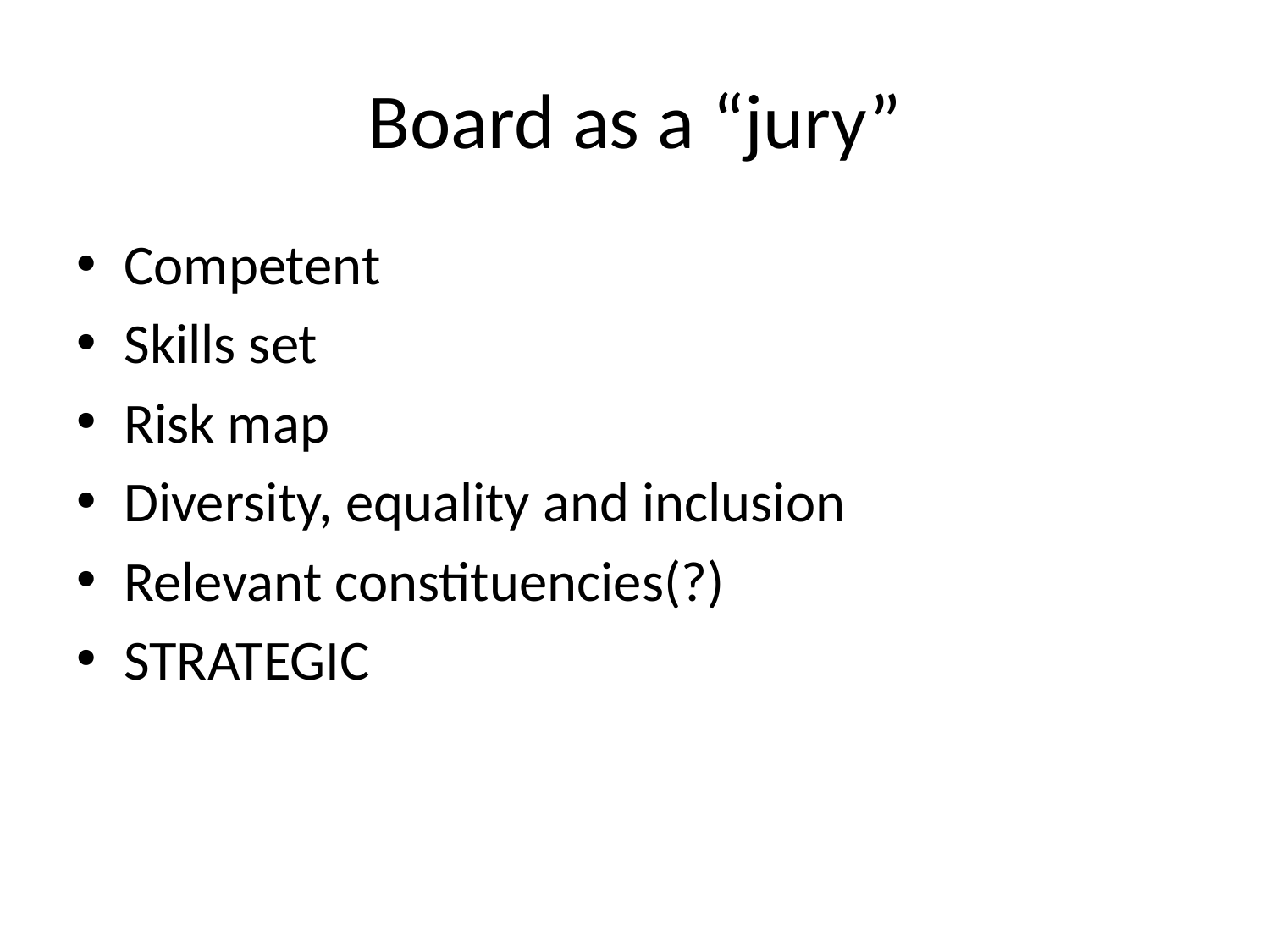

# Board as a “jury”
Competent
Skills set
Risk map
Diversity, equality and inclusion
Relevant constituencies(?)
STRATEGIC